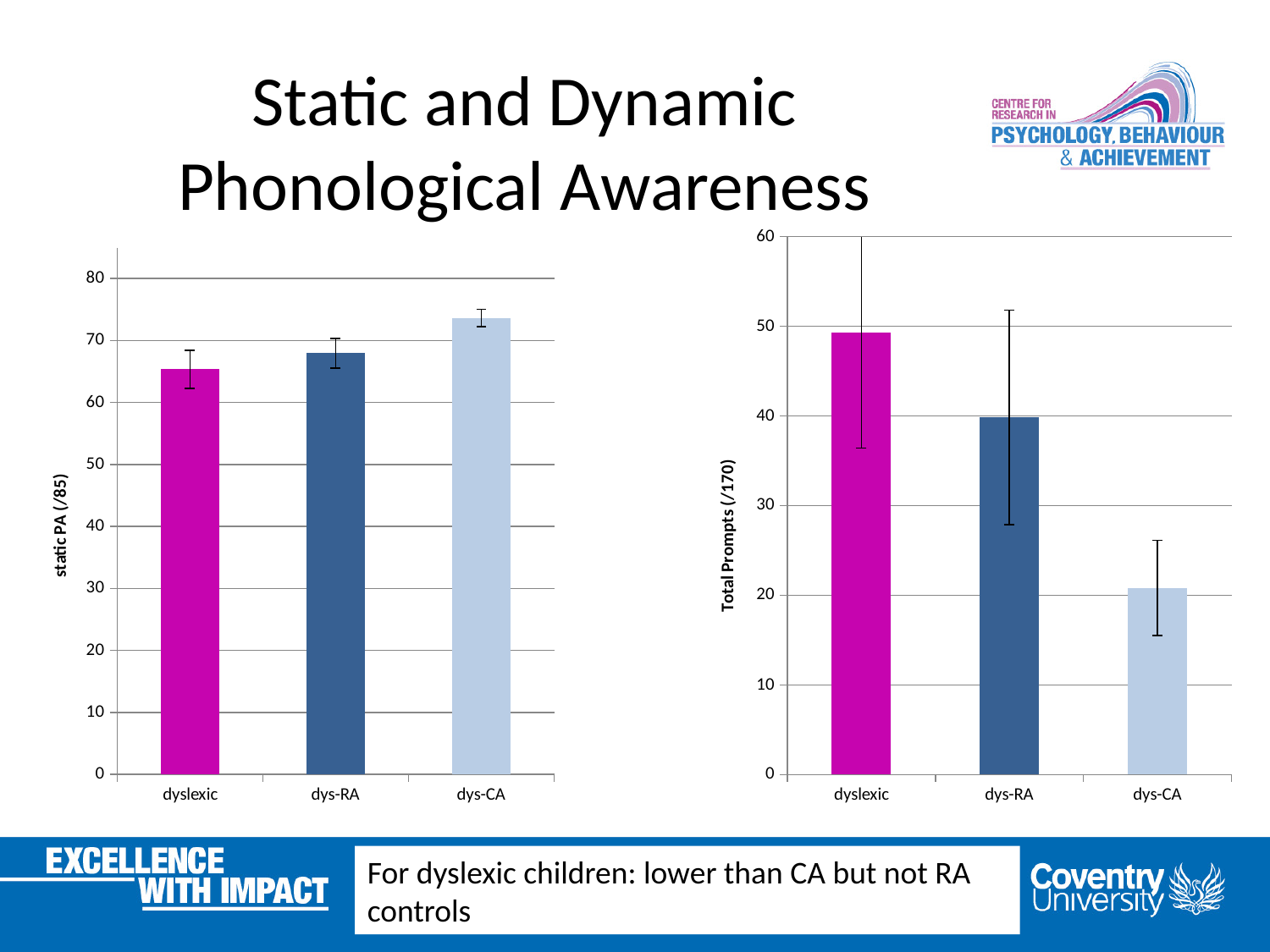

# Static and Dynamic Phonological Awareness

### Chart

| Category | total prompts (/170) |
|---|---|
| dyslexic | 49.28 |
| dys-RA | 39.83 |
| dys-CA | 20.83 |

### Chart

| Category | static PA (/85) |
|---|---|
| dyslexic | 65.36 |
| dys-RA | 67.97 |
| dys-CA | 73.66999999999997 |
For dyslexic children: lower than CA but not RA controls